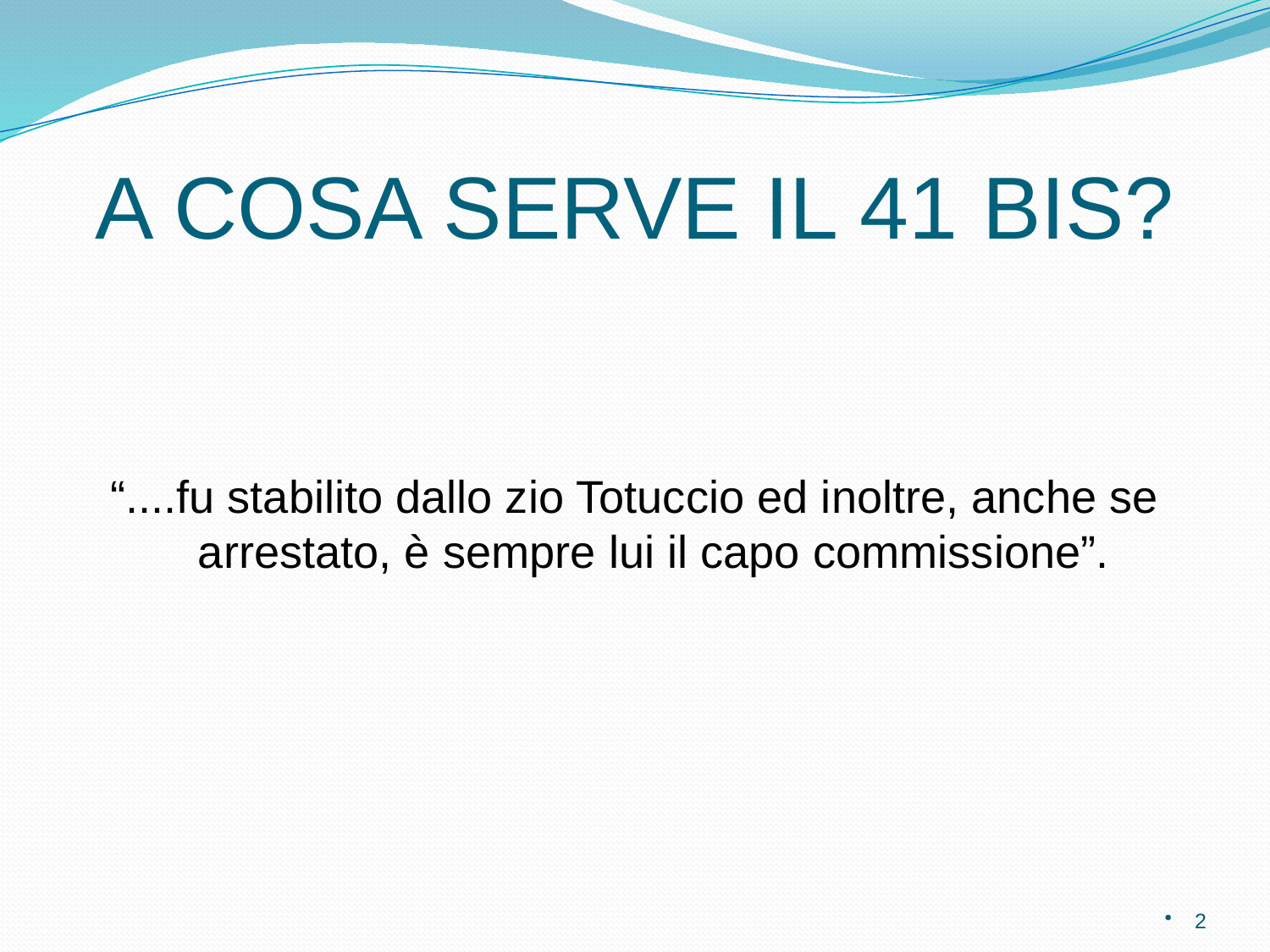

# A COSA SERVE IL 41 BIS?

“....fu stabilito dallo zio Totuccio ed inoltre, anche se arrestato, è sempre lui il capo commissione”.
2